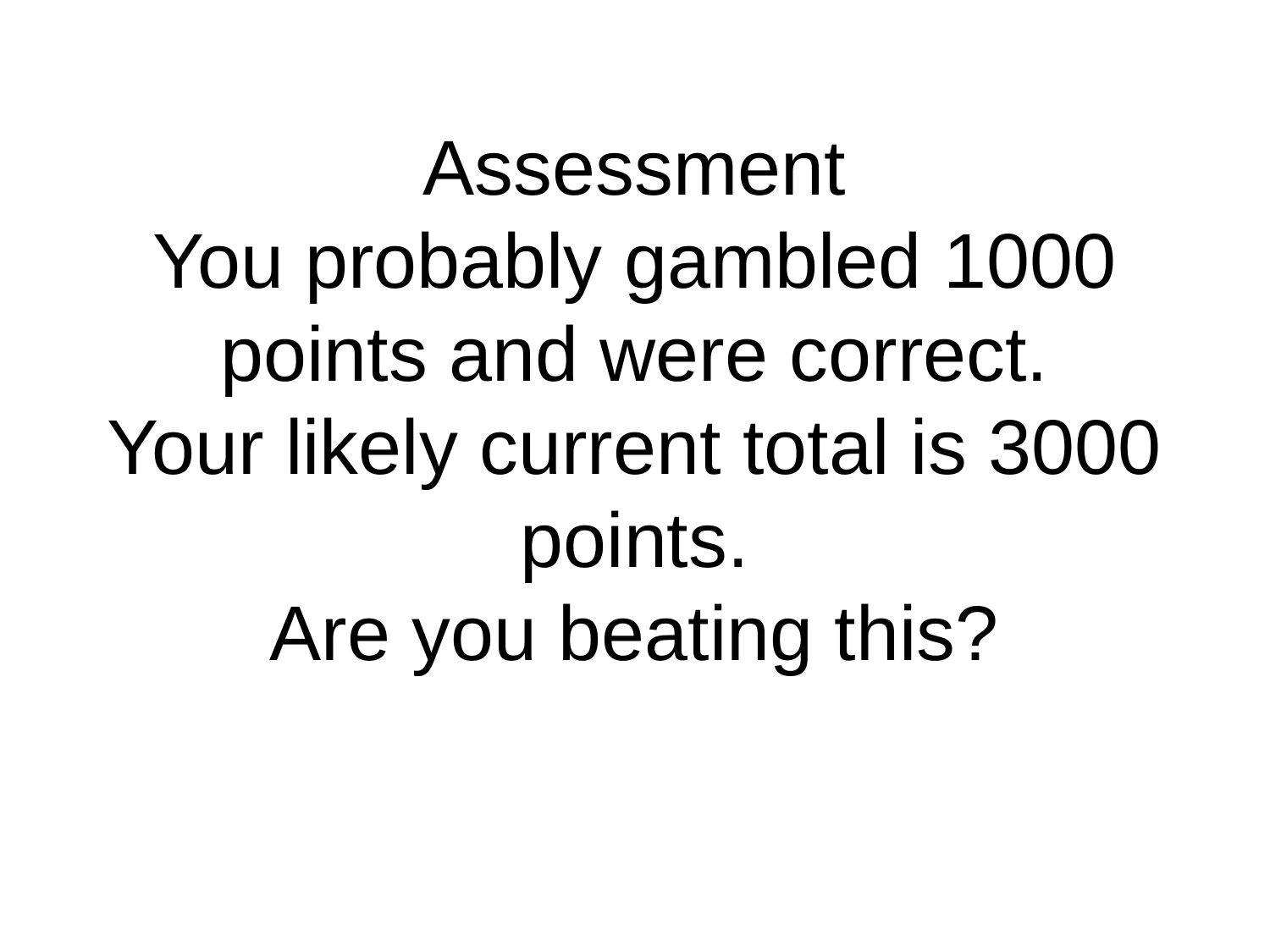

# Assessment You probably gambled 1000 points and were correct. Your likely current total is 3000 points. Are you beating this?